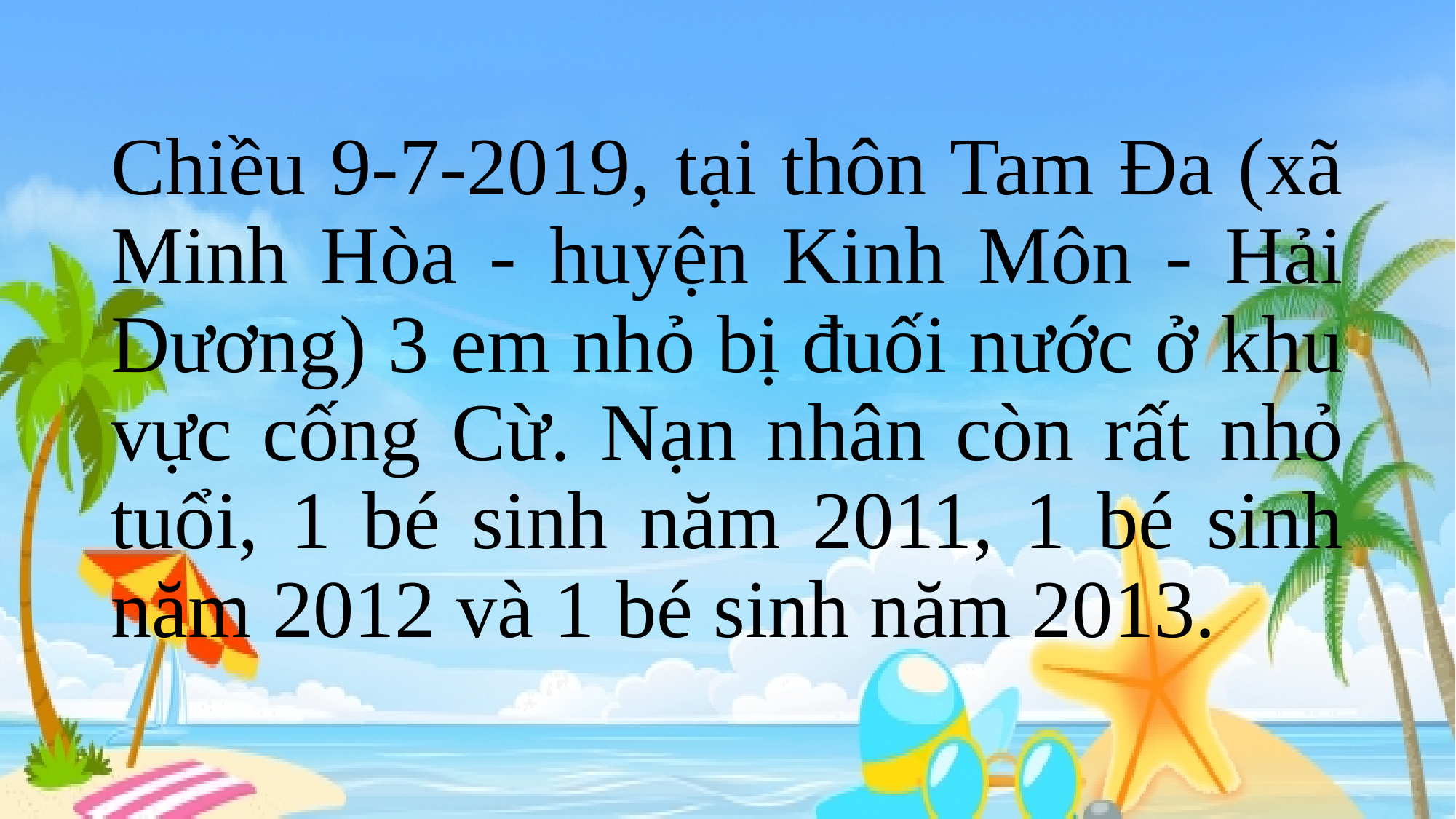

Chiều 9-7-2019, tại thôn Tam Đa (xã Minh Hòa - huyện Kinh Môn - Hải Dương) 3 em nhỏ bị đuối nước ở khu vực cống Cừ. Nạn nhân còn rất nhỏ tuổi, 1 bé sinh năm 2011, 1 bé sinh năm 2012 và 1 bé sinh năm 2013.